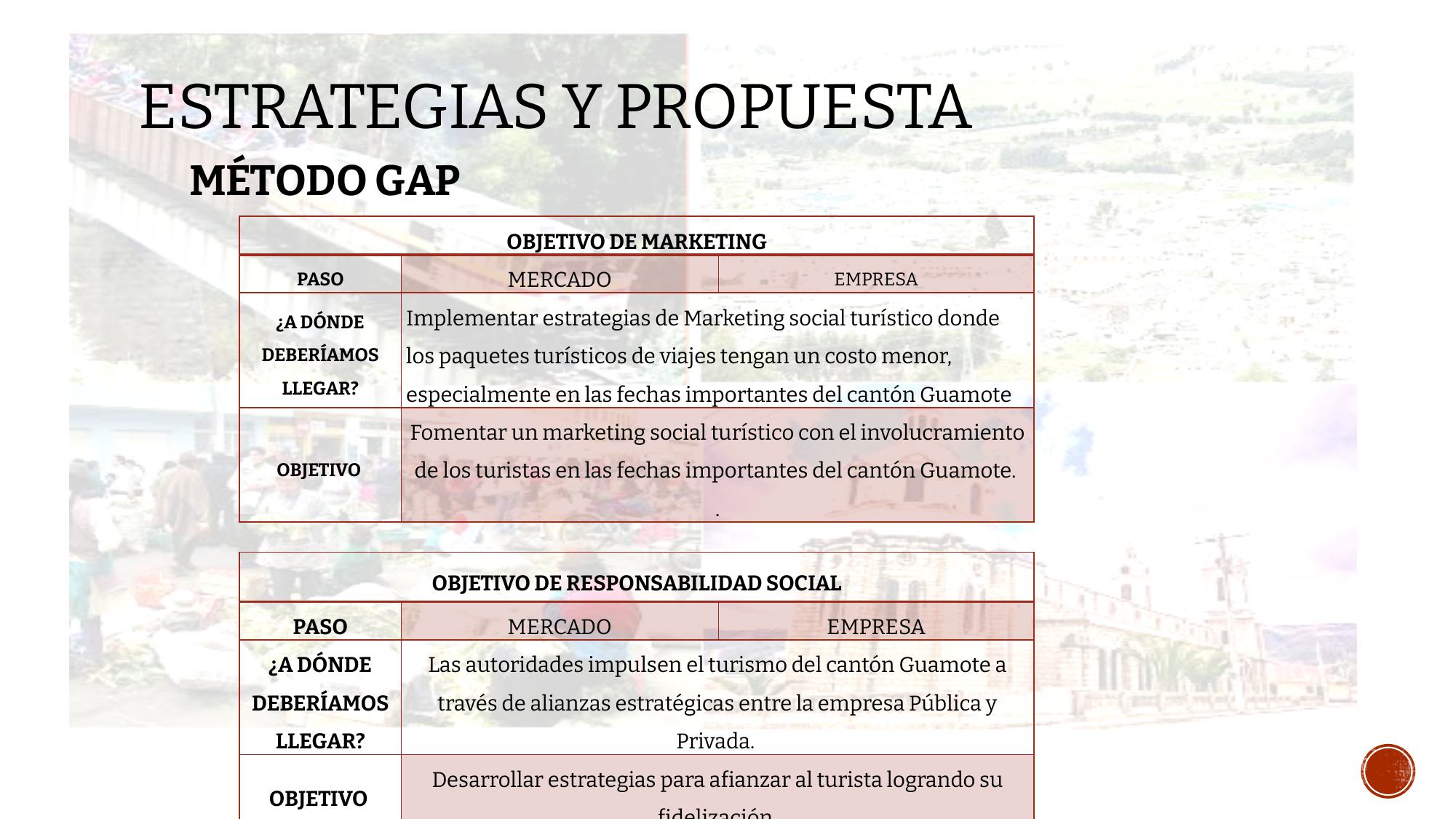

Estrategias y propuesta
MÉTODO GAP
| OBJETIVO DE MARKETING |  |  |
| --- | --- | --- |
| PASO | MERCADO | EMPRESA |
| ¿A DÓNDE DEBERÍAMOS LLEGAR? | Implementar estrategias de Marketing social turístico donde los paquetes turísticos de viajes tengan un costo menor, especialmente en las fechas importantes del cantón Guamote |  |
| OBJETIVO | Fomentar un marketing social turístico con el involucramiento de los turistas en las fechas importantes del cantón Guamote. . |  |
| OBJETIVO DE RESPONSABILIDAD SOCIAL |  |  |
| --- | --- | --- |
| PASO | MERCADO | EMPRESA |
| ¿A DÓNDE DEBERÍAMOS LLEGAR? | Las autoridades impulsen el turismo del cantón Guamote a través de alianzas estratégicas entre la empresa Pública y Privada. |  |
| OBJETIVO | Desarrollar estrategias para afianzar al turista logrando su fidelización. |  |